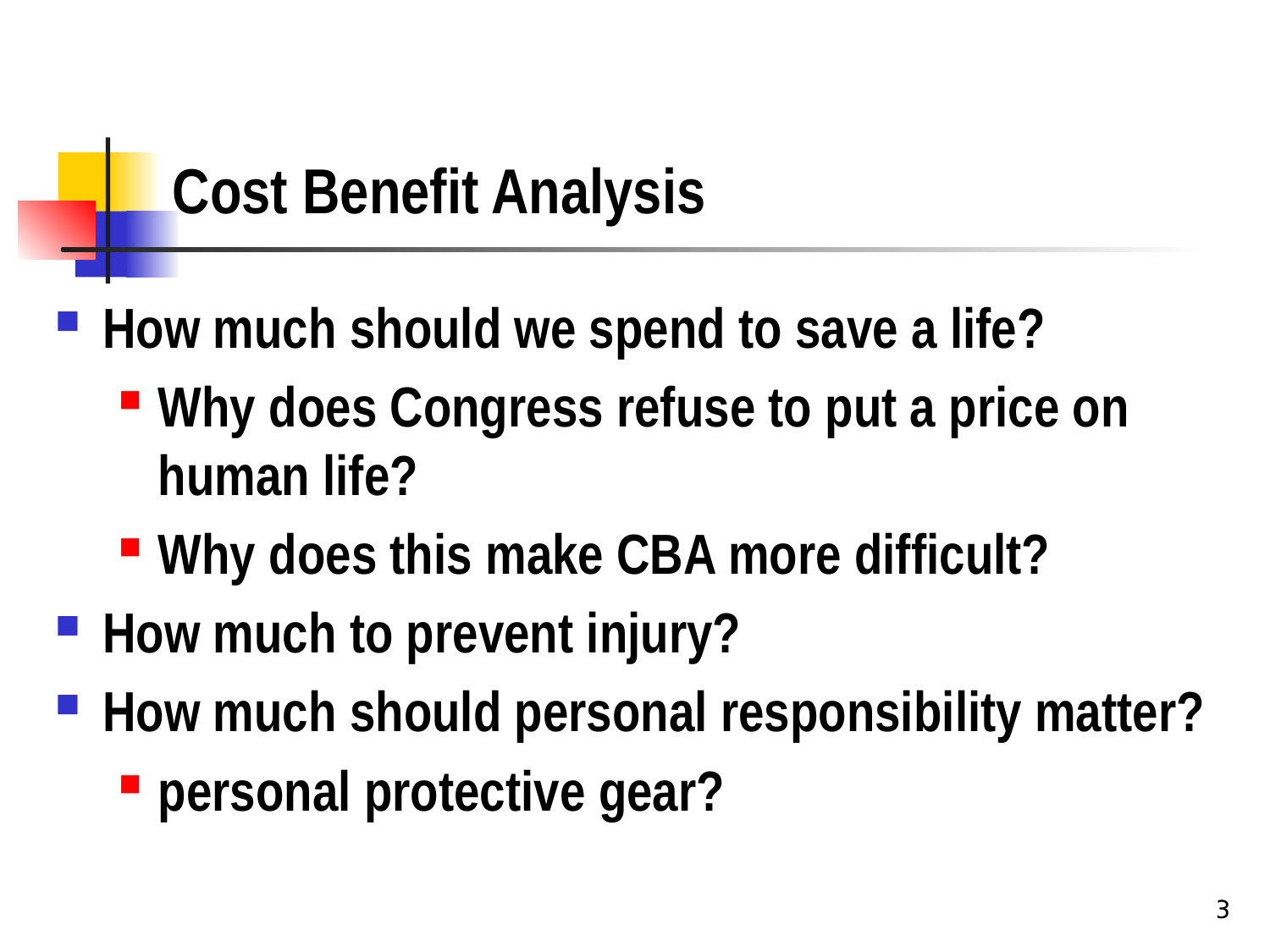

# Cost Benefit Analysis
How much should we spend to save a life?
Why does Congress refuse to put a price on human life?
Why does this make CBA more difficult?
How much to prevent injury?
How much should personal responsibility matter?
personal protective gear?
3